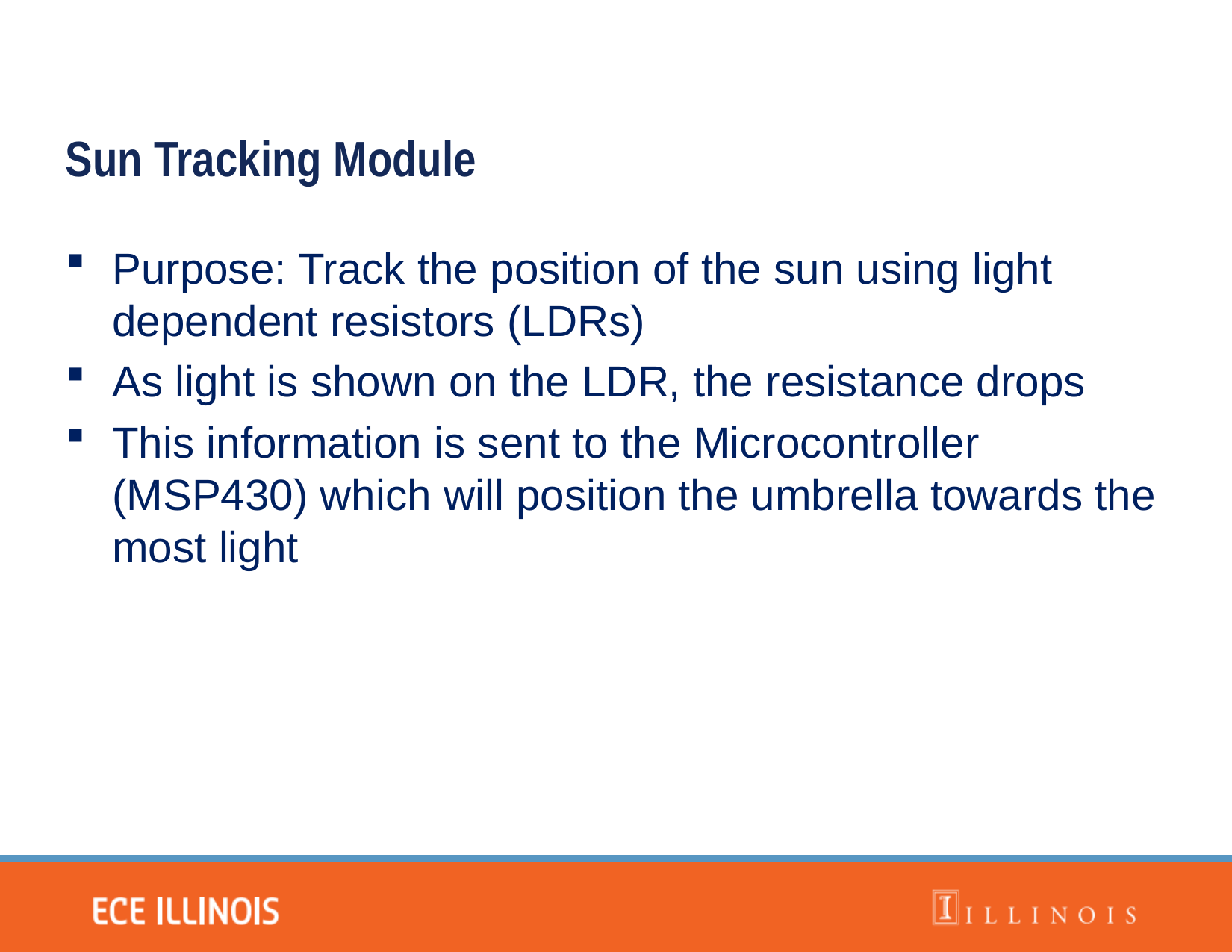

Sun Tracking Module
Purpose: Track the position of the sun using light dependent resistors (LDRs)
As light is shown on the LDR, the resistance drops
This information is sent to the Microcontroller (MSP430) which will position the umbrella towards the most light